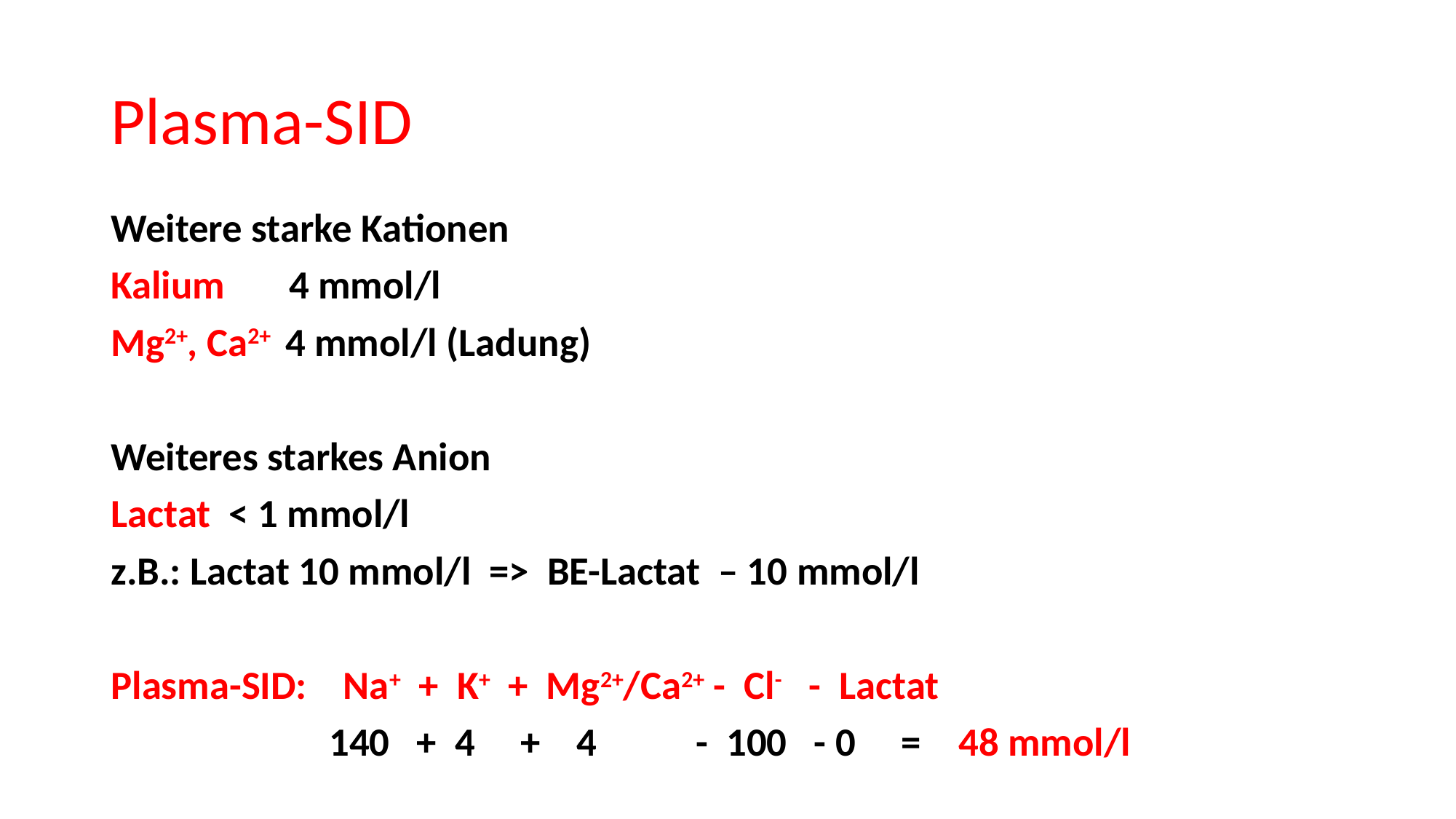

# Plasma-SID
Weitere starke Kationen
Kalium       4 mmol/l
Mg2+, Ca2+  4 mmol/l (Ladung)

Weiteres starkes Anion
Lactat  < 1 mmol/l
z.B.: Lactat 10 mmol/l  =>  BE-Lactat  – 10 mmol/l

Plasma-SID:    Na+  +  K+  +  Mg2+/Ca2+ -  Cl-   -  Lactat
                        140   +  4     +    4           -  100   - 0     =    48 mmol/l